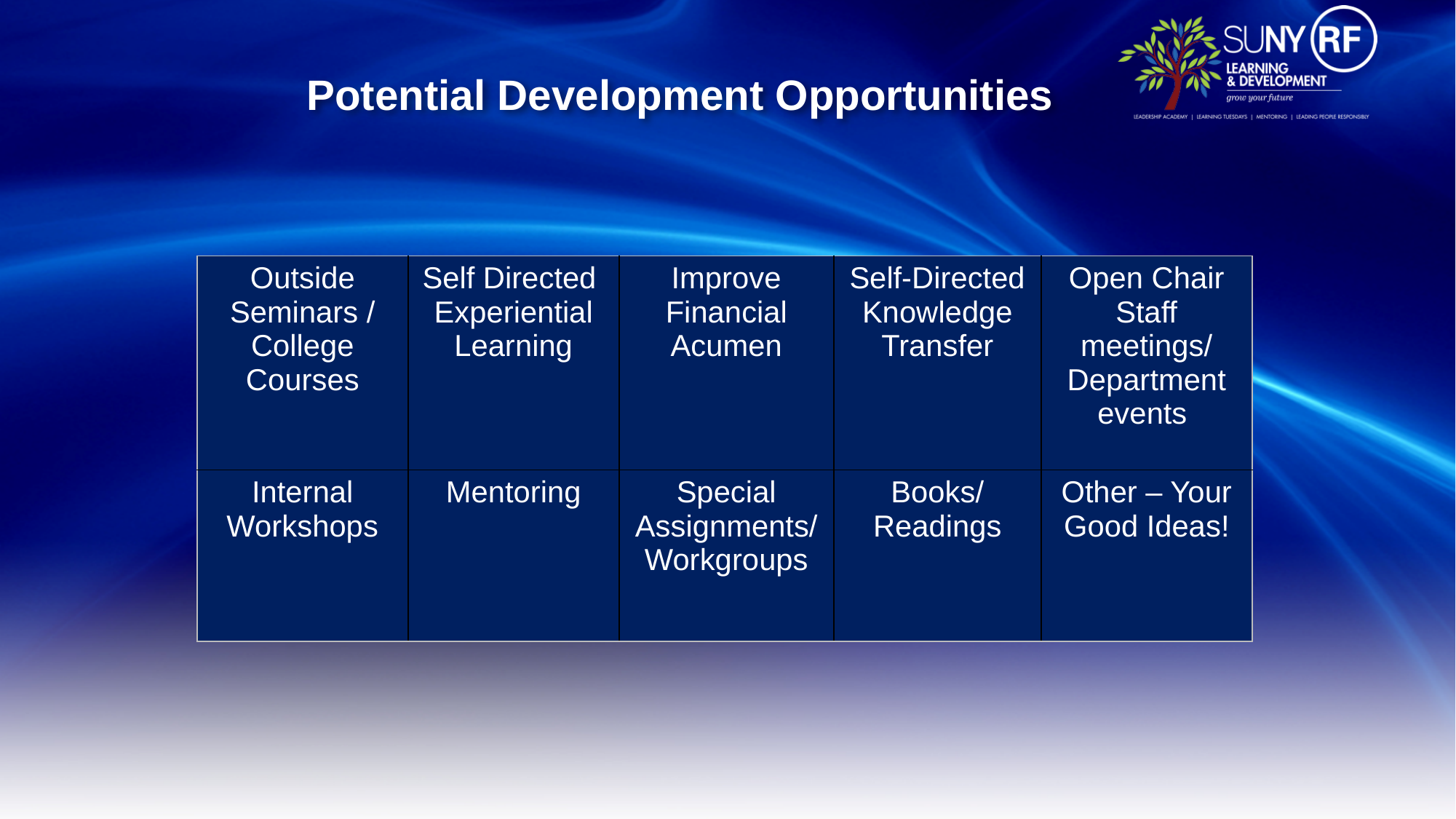

# Potential Development Opportunities
| Outside Seminars / College Courses | Self Directed Experiential Learning | Improve Financial Acumen | Self-Directed Knowledge Transfer | Open Chair Staff meetings/ Department events |
| --- | --- | --- | --- | --- |
| Internal Workshops | Mentoring | Special Assignments/ Workgroups | Books/ Readings | Other – Your Good Ideas! |